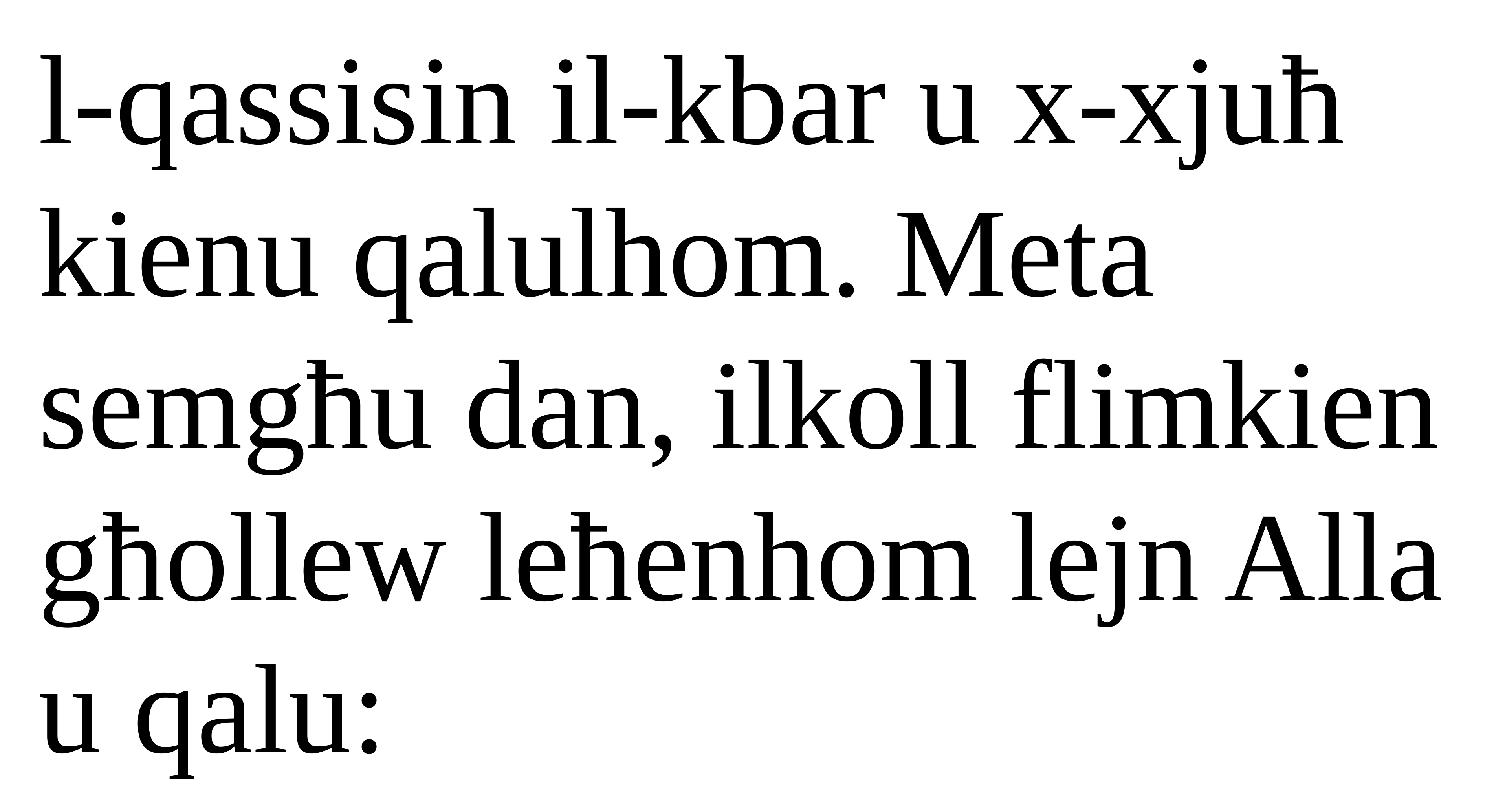

l-qassisin il-kbar u x-xjuħ kienu qalulhom. Meta semgħu dan, ilkoll flimkien għollew leħenhom lejn Alla u qalu: